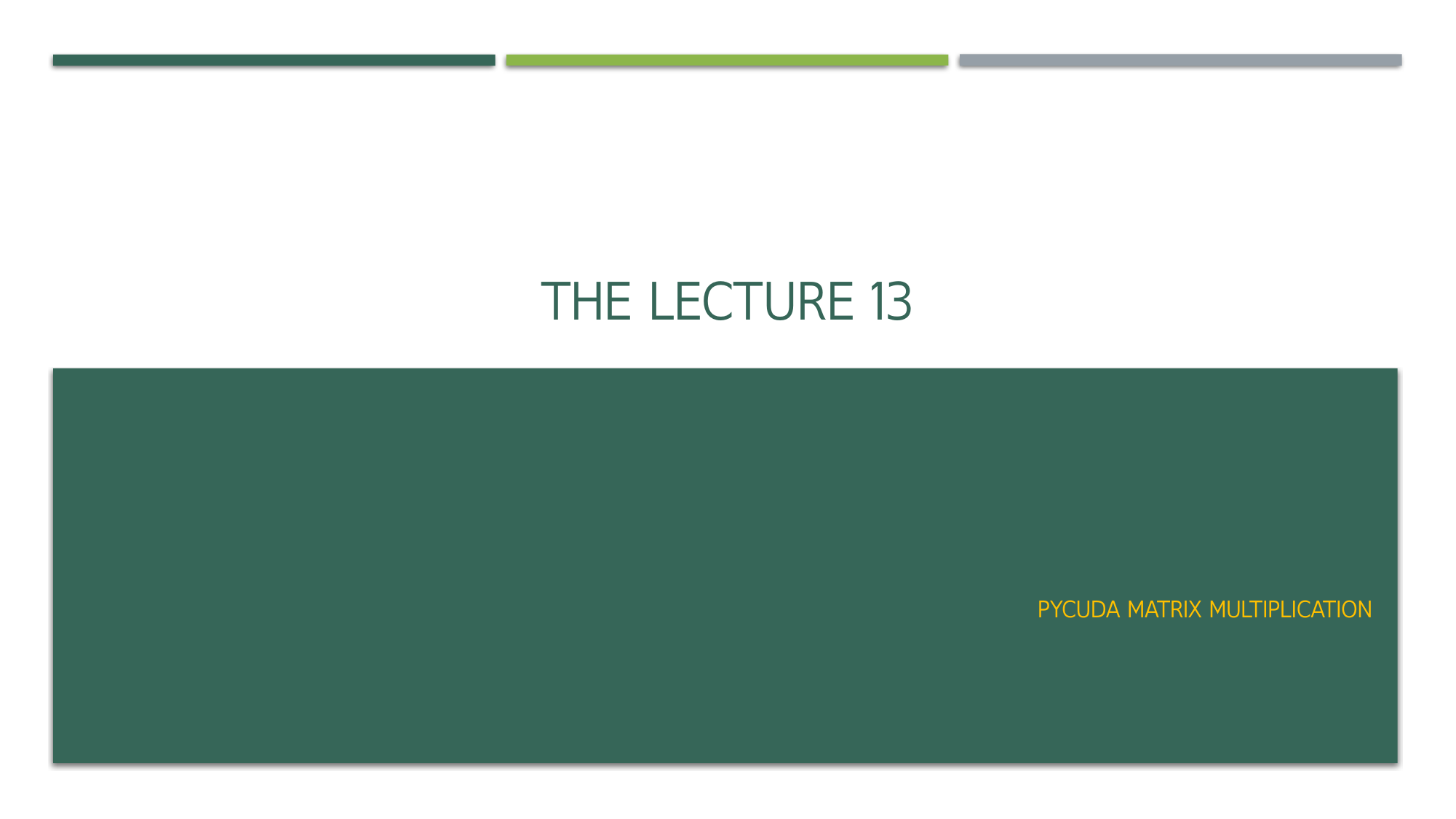

# The lecture 13
Pycuda matrix multiplication